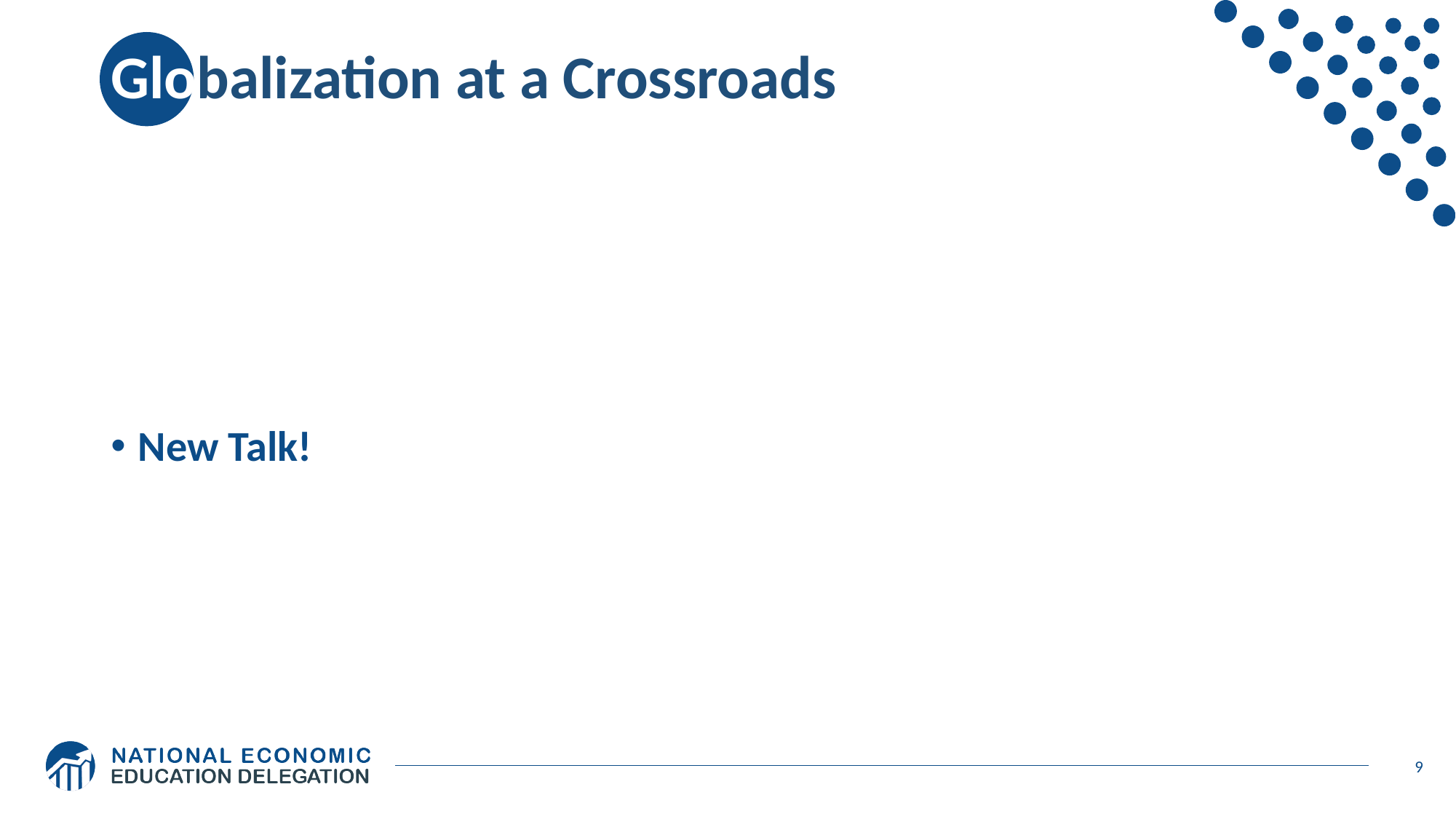

# Globalization at a Crossroads
New Talk!
9